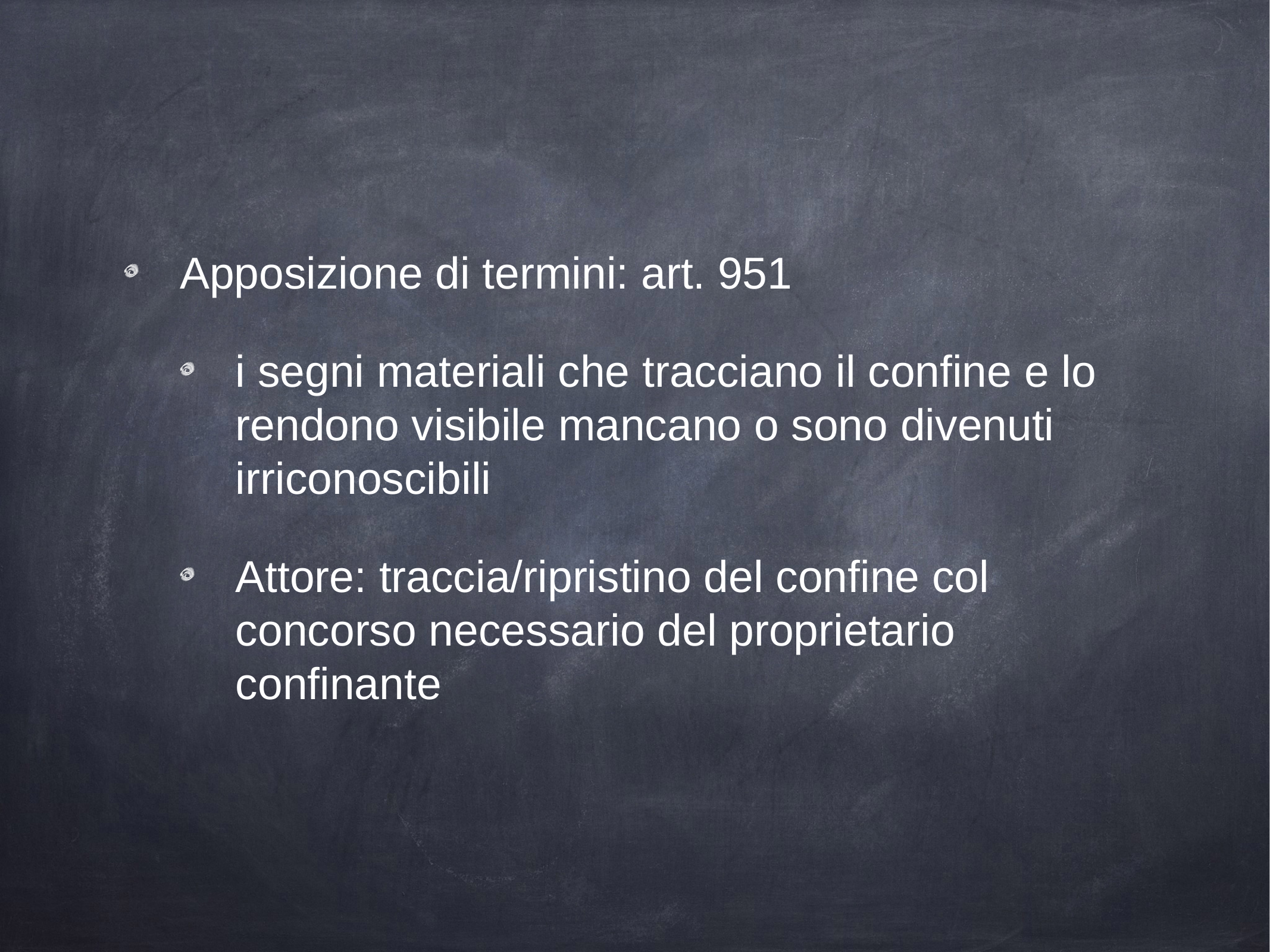

Apposizione di termini: art. 951
i segni materiali che tracciano il confine e lo rendono visibile mancano o sono divenuti irriconoscibili
Attore: traccia/ripristino del confine col concorso necessario del proprietario confinante